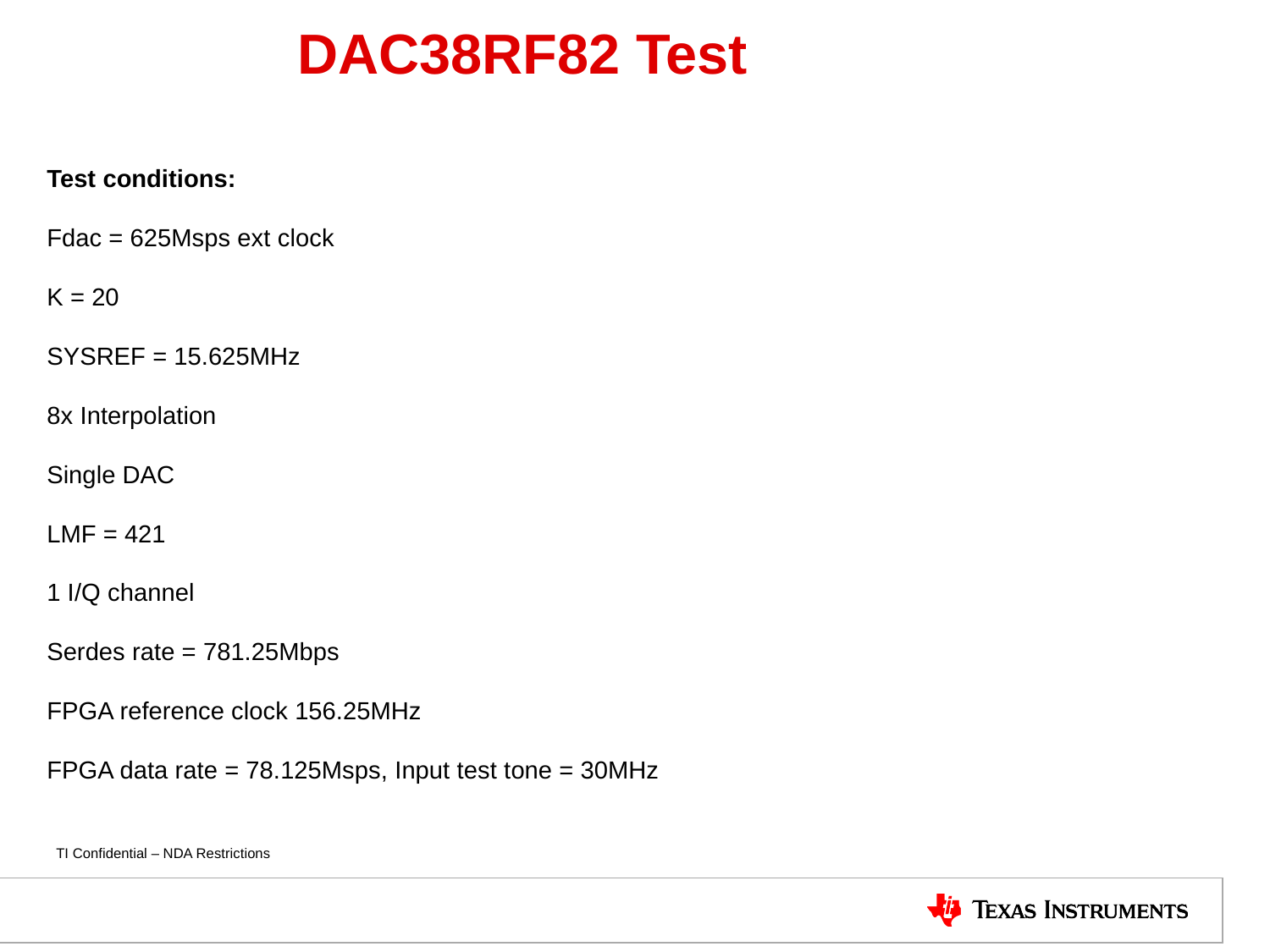

# DAC38RF82 Test

Test conditions:

Fdac = 625Msps ext clock

K = 20

SYSREF = 15.625MHz

8x Interpolation

Single DAC

LMF = 421

1 I/Q channel

Serdes rate = 781.25Mbps

FPGA reference clock 156.25MHz

FPGA data rate = 78.125Msps, Input test tone = 30MHz